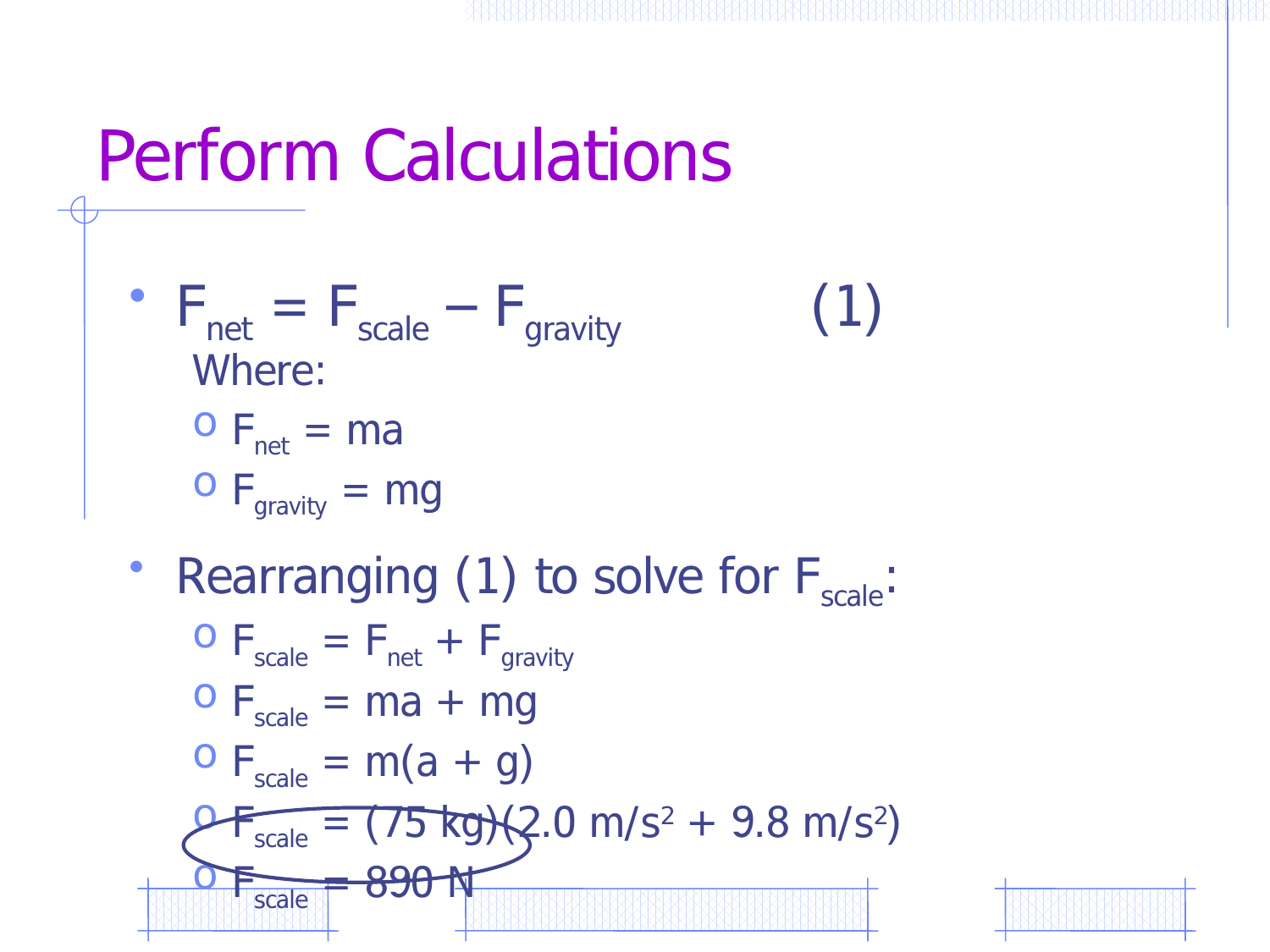

# Perform Calculations
Fnet = Fscale – Fgravity		(1)
Where:
Fnet = ma
Fgravity = mg

Rearranging (1) to solve for Fscale:
Fscale = Fnet + Fgravity
Fscale = ma + mg
Fscale = m(a + g)
Fscale = (75 kg)(2.0 m/s2 + 9.8 m/s2)
Fscale = 890 N